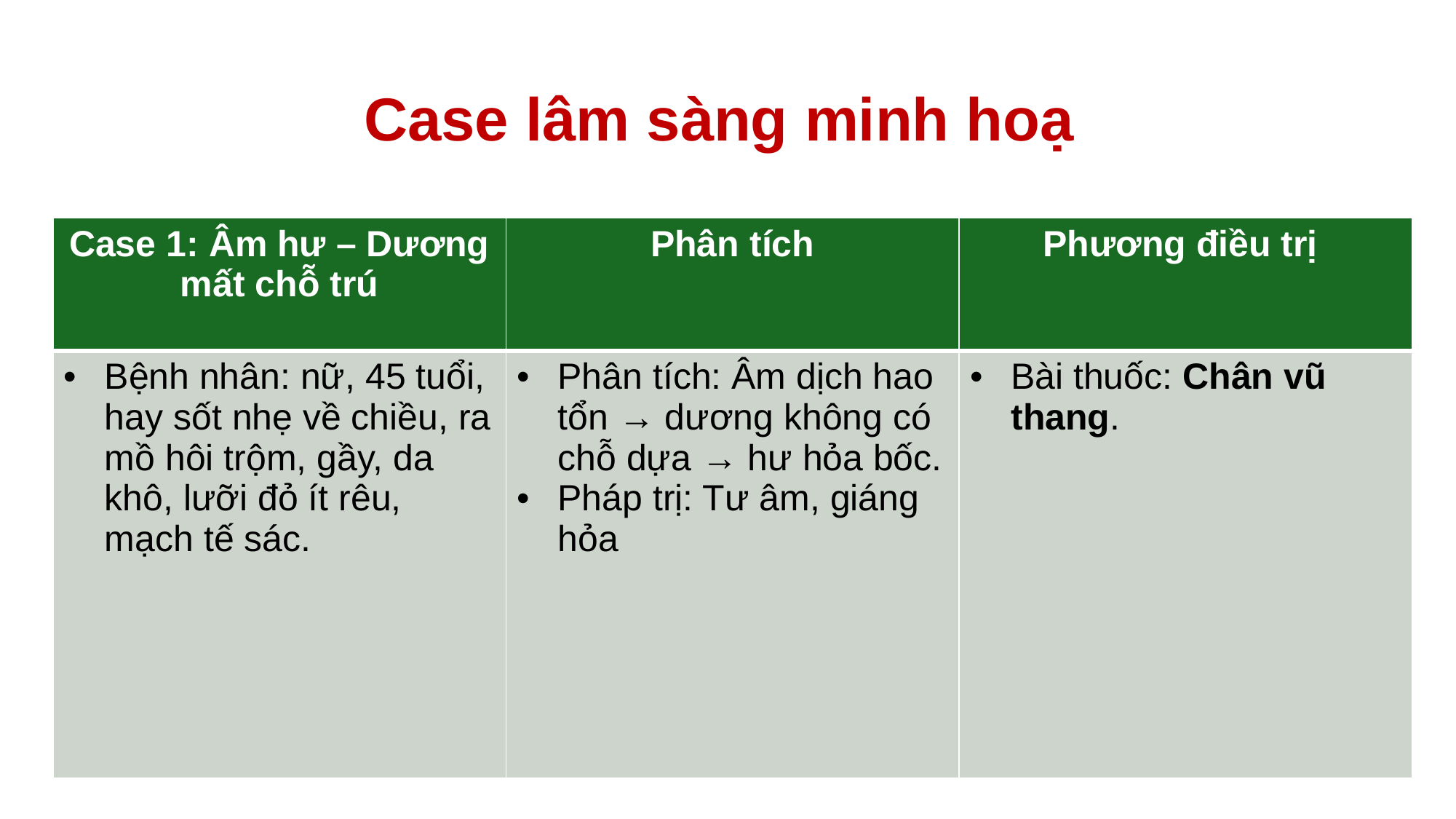

# Case lâm sàng minh hoạ
| Case 1: Âm hư – Dương mất chỗ trú | Phân tích | Phương điều trị |
| --- | --- | --- |
| Bệnh nhân: nữ, 45 tuổi, hay sốt nhẹ về chiều, ra mồ hôi trộm, gầy, da khô, lưỡi đỏ ít rêu, mạch tế sác. | Phân tích: Âm dịch hao tổn → dương không có chỗ dựa → hư hỏa bốc. Pháp trị: Tư âm, giáng hỏa | Bài thuốc: Chân vũ thang. |